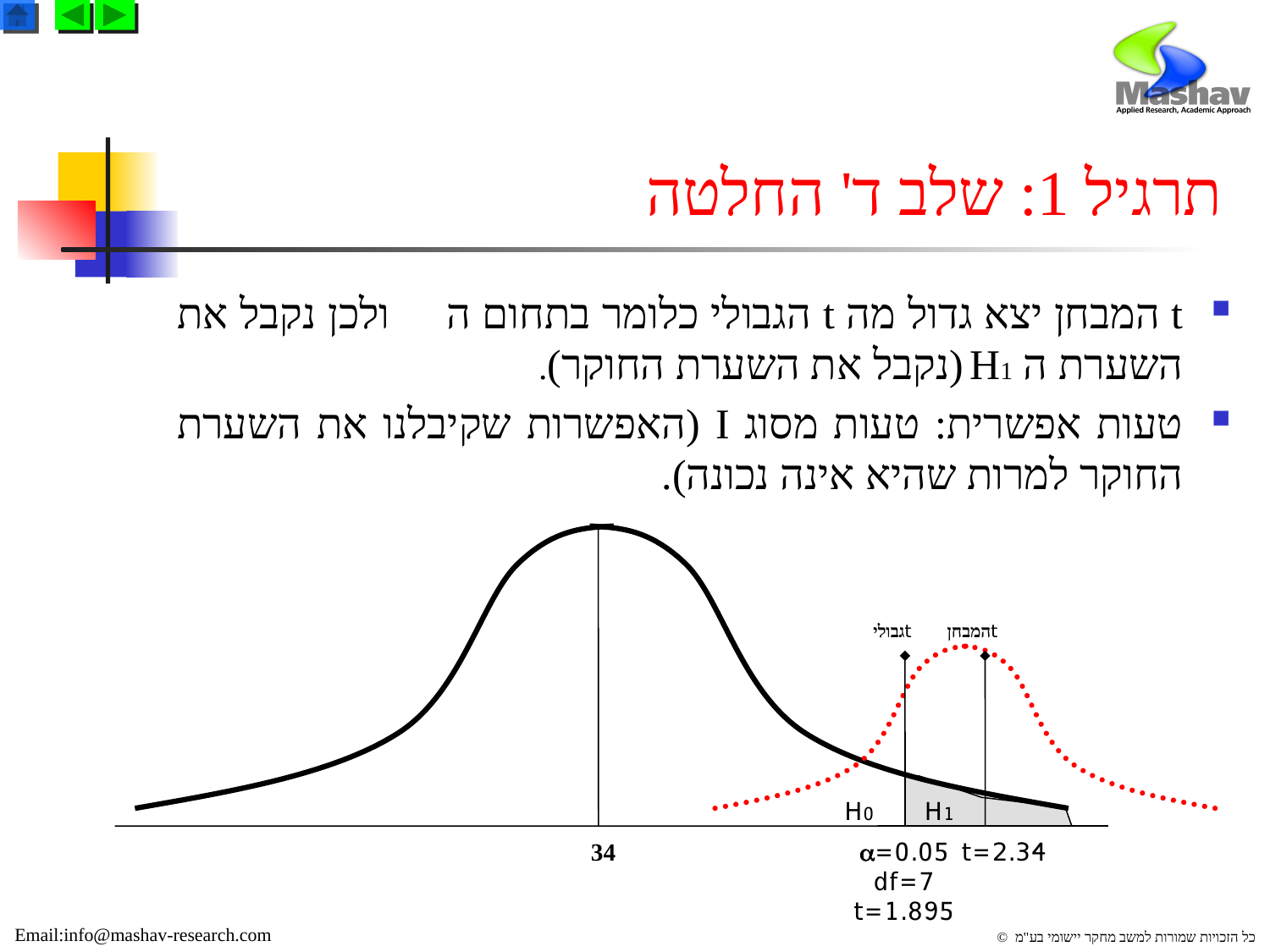

# תרגיל 1: שלב ד' החלטה
t המבחן יצא גדול מה t הגבולי כלומר בתחום ה α ולכן נקבל את השערת ה H1 (נקבל את השערת החוקר).
טעות אפשרית: טעות מסוג I (האפשרות שקיבלנו את השערת החוקר למרות שהיא אינה נכונה).

 tגבולי
 tהמבחן

H0
H1

34
α=0.05
t=2.34
df=7
t=1.895